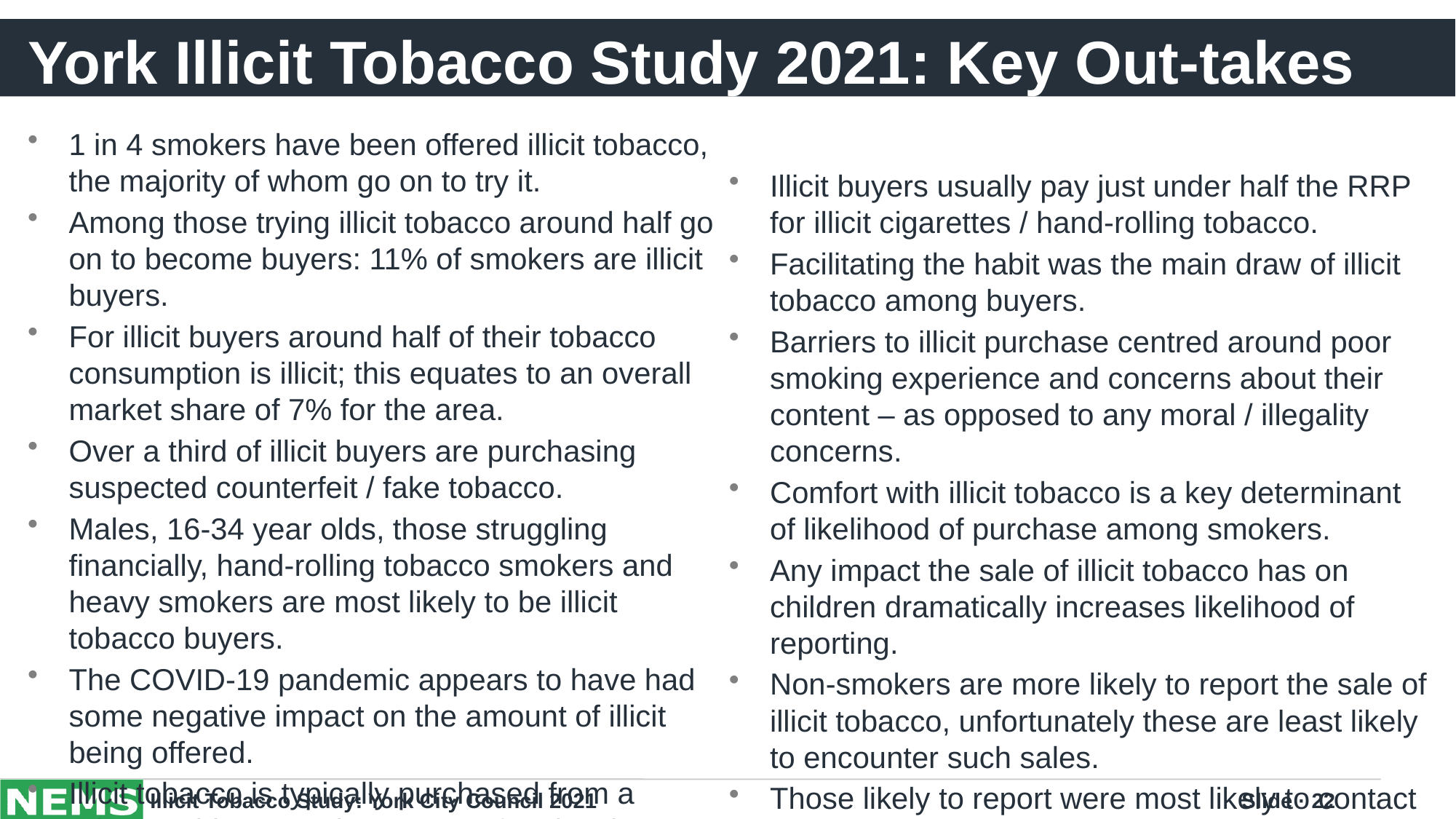

# York Illicit Tobacco Study 2021: Key Out-takes
1 in 4 smokers have been offered illicit tobacco, the majority of whom go on to try it.
Among those trying illicit tobacco around half go on to become buyers: 11% of smokers are illicit buyers.
For illicit buyers around half of their tobacco consumption is illicit; this equates to an overall market share of 7% for the area.
Over a third of illicit buyers are purchasing suspected counterfeit / fake tobacco.
Males, 16-34 year olds, those struggling financially, hand-rolling tobacco smokers and heavy smokers are most likely to be illicit tobacco buyers.
The COVID-19 pandemic appears to have had some negative impact on the amount of illicit being offered.
Illicit tobacco is typically purchased from a private address or shop; 8 out of 10 just buy from the one trusted source.

Illicit buyers usually pay just under half the RRP for illicit cigarettes / hand-rolling tobacco.
Facilitating the habit was the main draw of illicit tobacco among buyers.
Barriers to illicit purchase centred around poor smoking experience and concerns about their content – as opposed to any moral / illegality concerns.
Comfort with illicit tobacco is a key determinant of likelihood of purchase among smokers.
Any impact the sale of illicit tobacco has on children dramatically increases likelihood of reporting.
Non-smokers are more likely to report the sale of illicit tobacco, unfortunately these are least likely to encounter such sales.
Those likely to report were most likely to contact the Police through a telephone hotline.